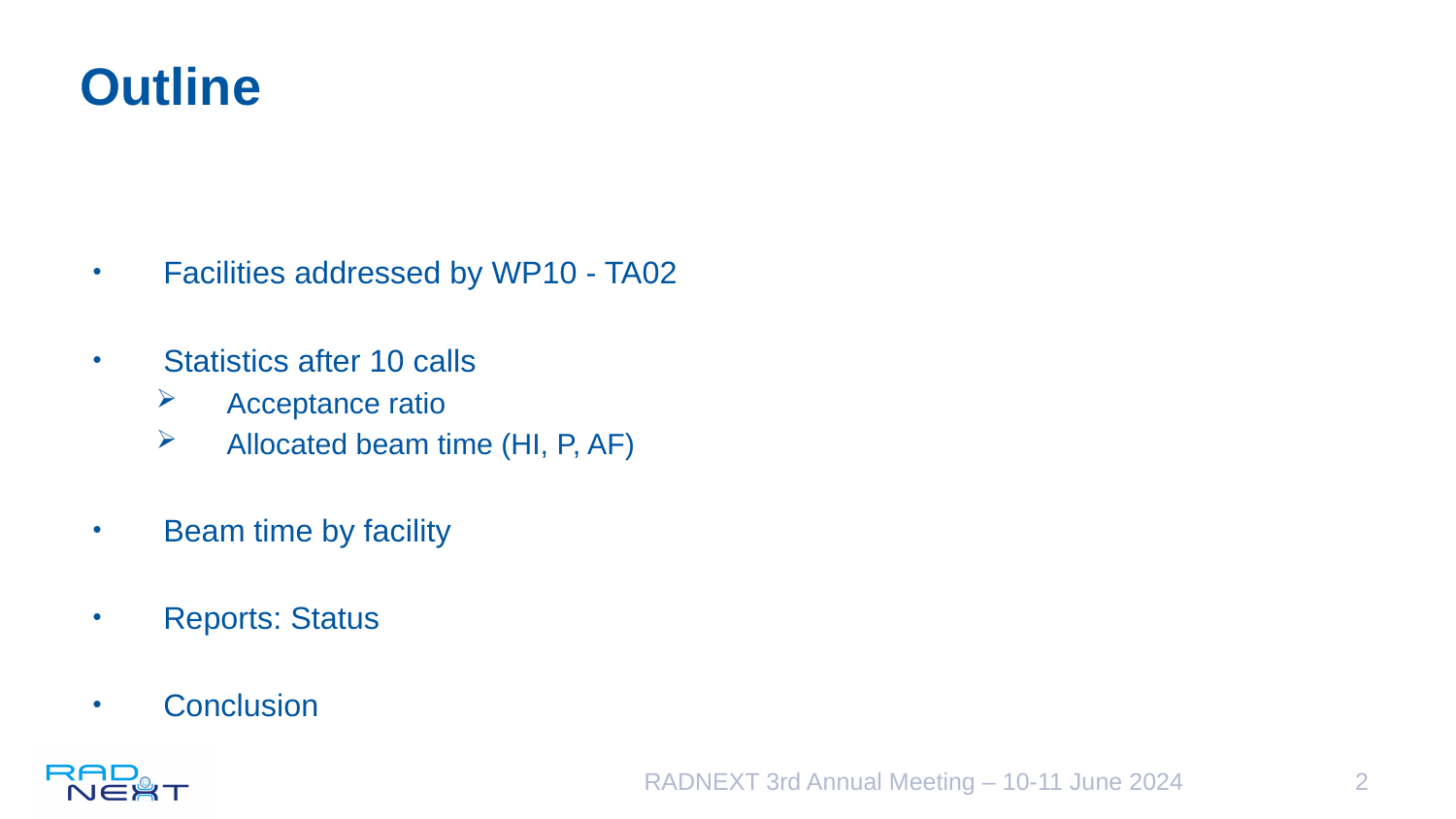

# Outline

Facilities addressed by WP10 - TA02

Statistics after 10 calls
Acceptance ratio
Allocated beam time (HI, P, AF)

Beam time by facility

Reports: Status

Conclusion

RADNEXT 3rd Annual Meeting – 10-11 June 2024
2